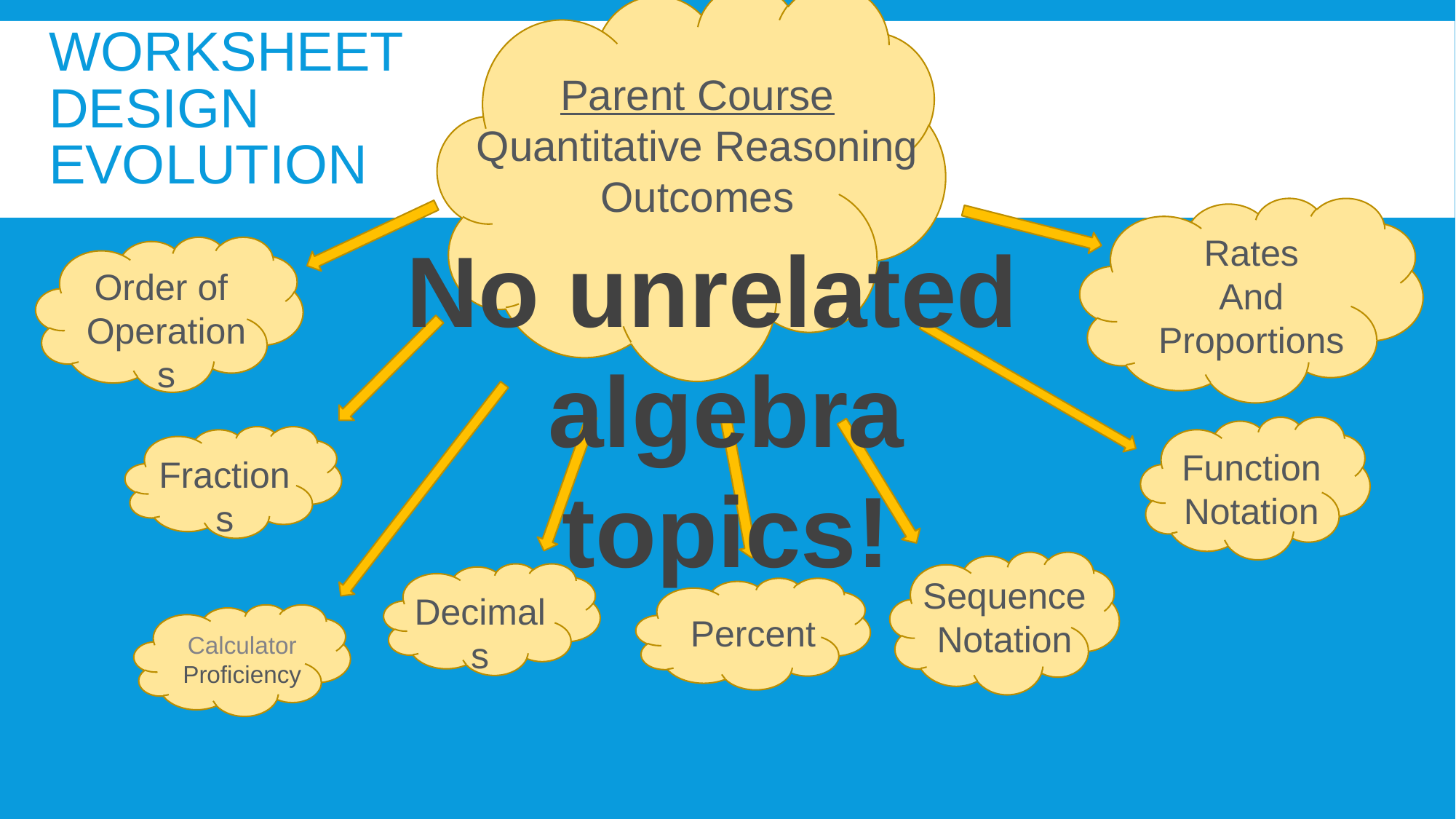

# Worksheet Design Evolution
Parent Course
Quantitative Reasoning
Outcomes

No unrelated
algebra topics!
Rates
And
Proportions

Order of
Operations

Function
Notation
Fractions

Sequence
Notation

Decimals

Percent
Calculator Proficiency